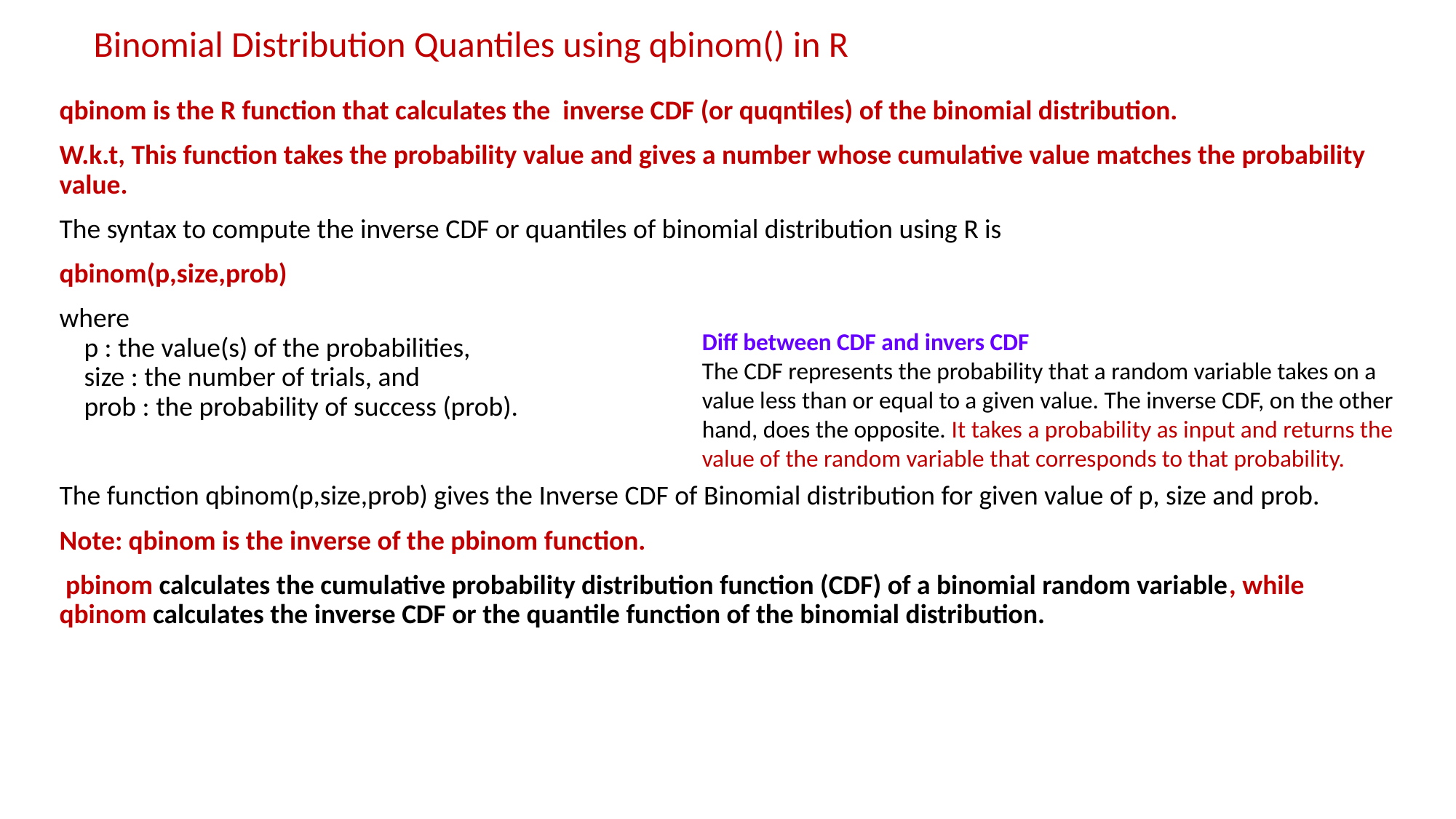

# Binomial Distribution Quantiles using qbinom() in R
qbinom is the R function that calculates the  inverse CDF (or quqntiles) of the binomial distribution.
W.k.t, This function takes the probability value and gives a number whose cumulative value matches the probability value.
The syntax to compute the inverse CDF or quantiles of binomial distribution using R is
qbinom(p,size,prob)
where
    p : the value(s) of the probabilities,
    size : the number of trials, and
    prob : the probability of success (prob).

The function qbinom(p,size,prob) gives the Inverse CDF of Binomial distribution for given value of p, size and prob.
Note: qbinom is the inverse of the pbinom function.
 pbinom calculates the cumulative probability distribution function (CDF) of a binomial random variable, while qbinom calculates the inverse CDF or the quantile function of the binomial distribution.
Diff between CDF and invers CDF
The CDF represents the probability that a random variable takes on a value less than or equal to a given value. The inverse CDF, on the other hand, does the opposite. It takes a probability as input and returns the value of the random variable that corresponds to that probability.